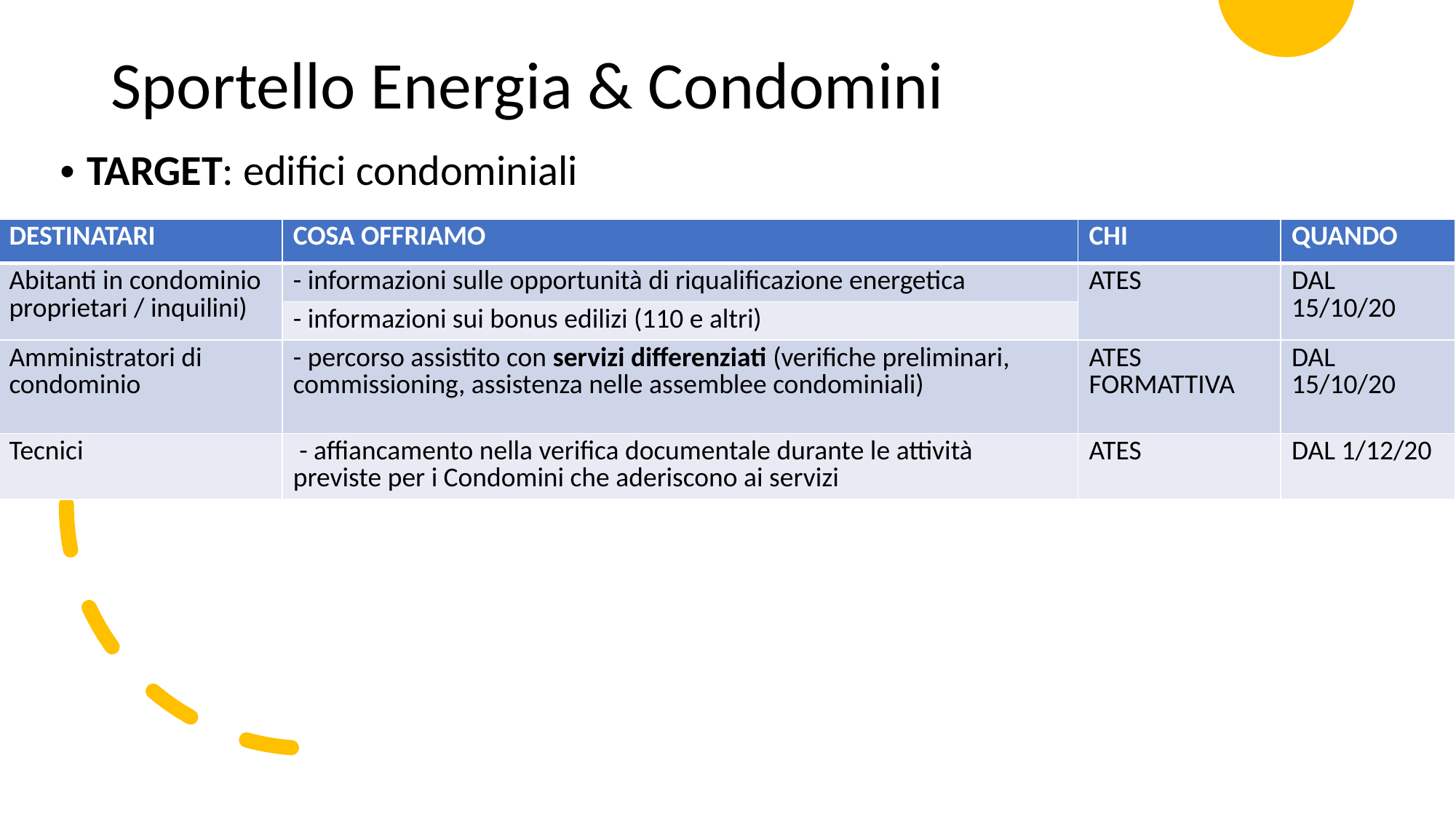

# Sportello Energia & Condomini
TARGET: edifici condominiali

| DESTINATARI | COSA OFFRIAMO | CHI | QUANDO |
| --- | --- | --- | --- |
| Abitanti in condominio proprietari / inquilini) | - informazioni sulle opportunità di riqualificazione energetica | ATES | DAL 15/10/20 |
|  | - informazioni sui bonus edilizi (110 e altri) |  |  |
| Amministratori di condominio | - percorso assistito con servizi differenziati (verifiche preliminari, commissioning, assistenza nelle assemblee condominiali) | ATES FORMATTIVA | DAL 15/10/20 |
| Tecnici | - affiancamento nella verifica documentale durante le attività previste per i Condomini che aderiscono ai servizi | ATES | DAL 1/12/20 |